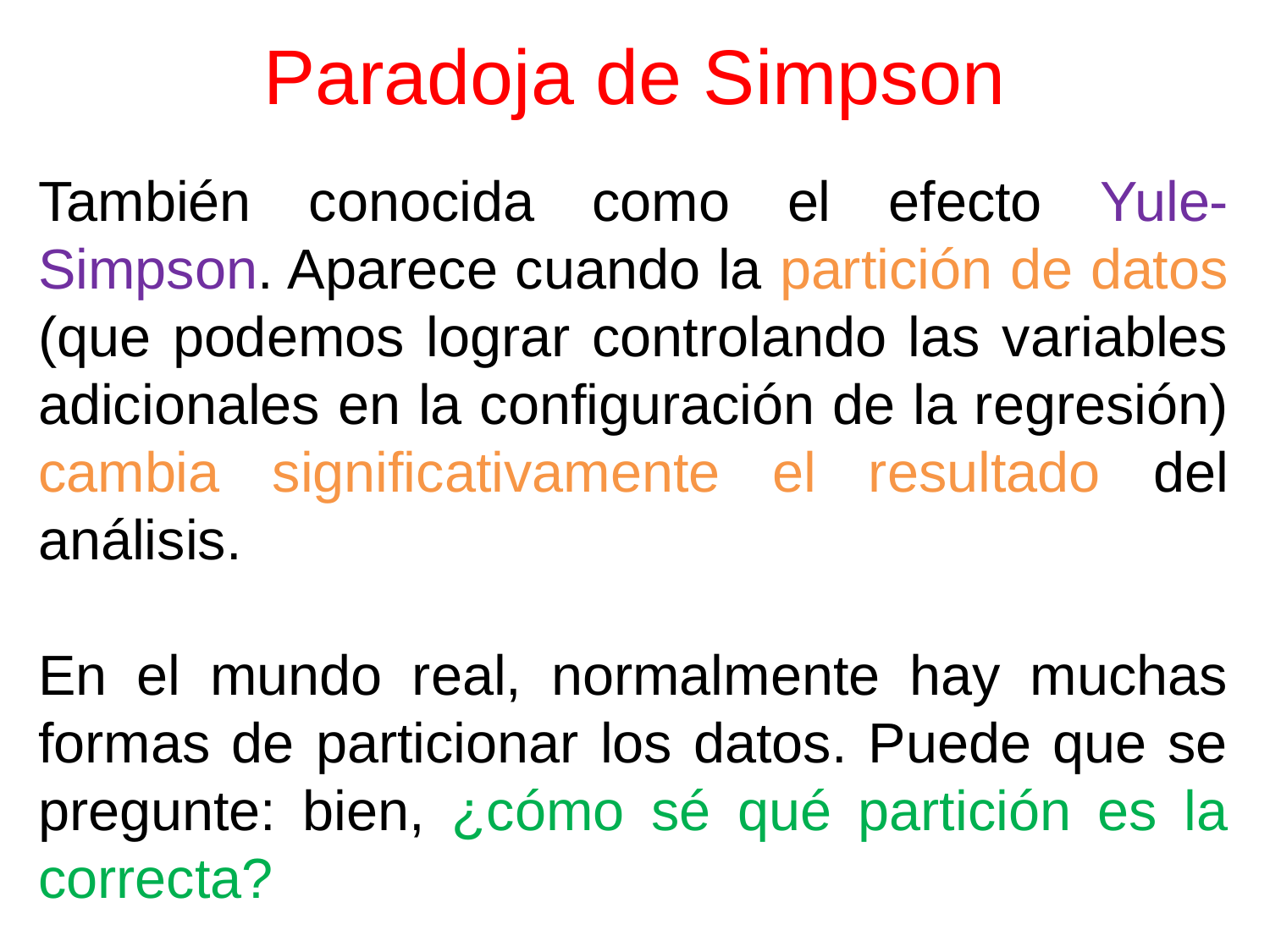

# Paradoja de Simpson
También conocida como el efecto Yule-Simpson. Aparece cuando la partición de datos (que podemos lograr controlando las variables adicionales en la configuración de la regresión) cambia significativamente el resultado del análisis.

En el mundo real, normalmente hay muchas formas de particionar los datos. Puede que se pregunte: bien, ¿cómo sé qué partición es la correcta?